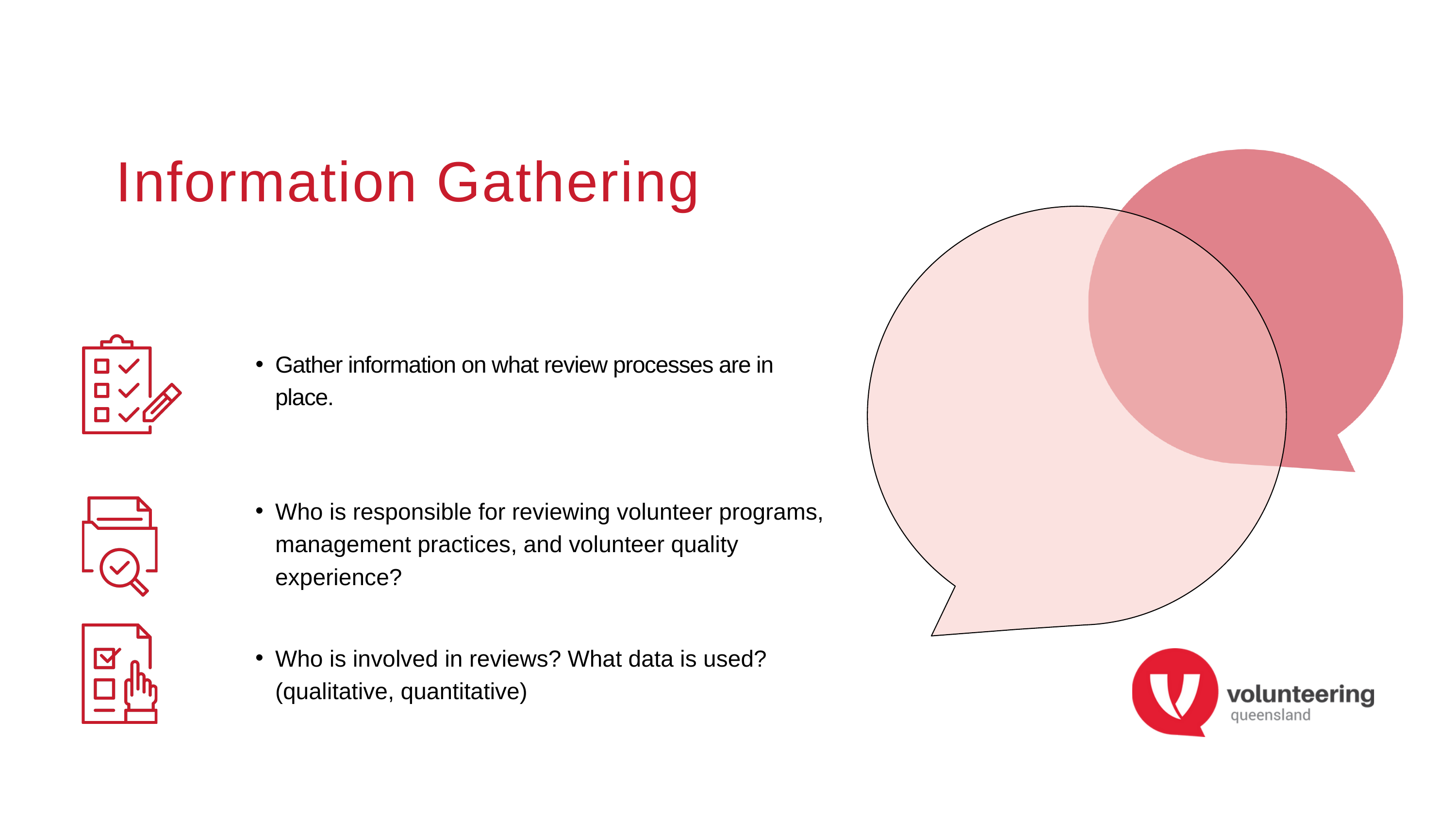

Information Gathering

Gather information on what review processes are in place.

Who is responsible for reviewing volunteer programs, management practices, and volunteer quality experience?

Who is involved in reviews? What data is used? (qualitative, quantitative)